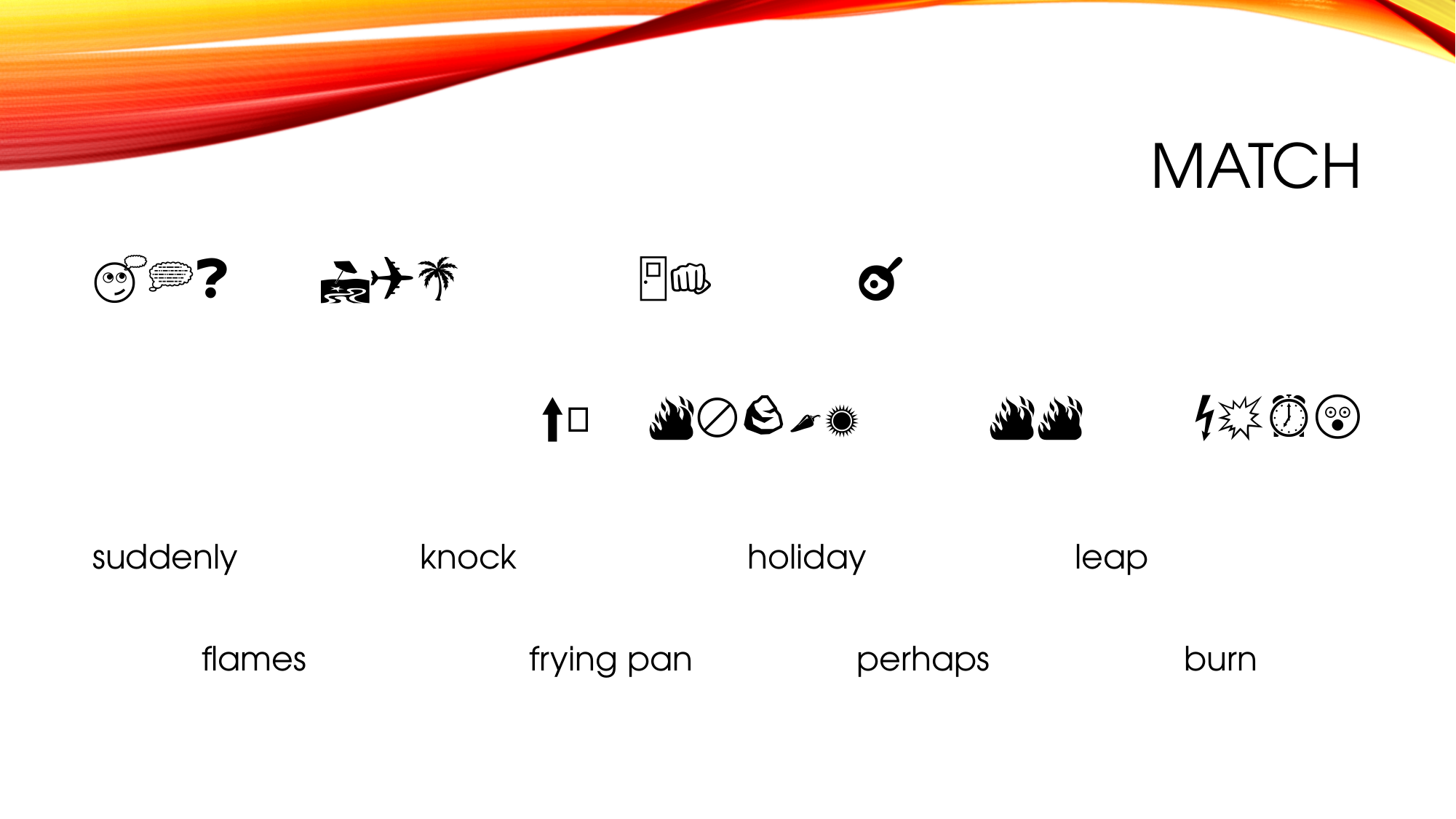

# Match
🤔💭❓	 🧳🏖️✈️🌴 		🚪👊	  	🍳

⬆️🦘 	🔥🚫🪨🌶️☀️		 🔥🔥	⚡💥⏰😲
suddenly		knock			holiday		leap

	flames			frying pan		perhaps		burn